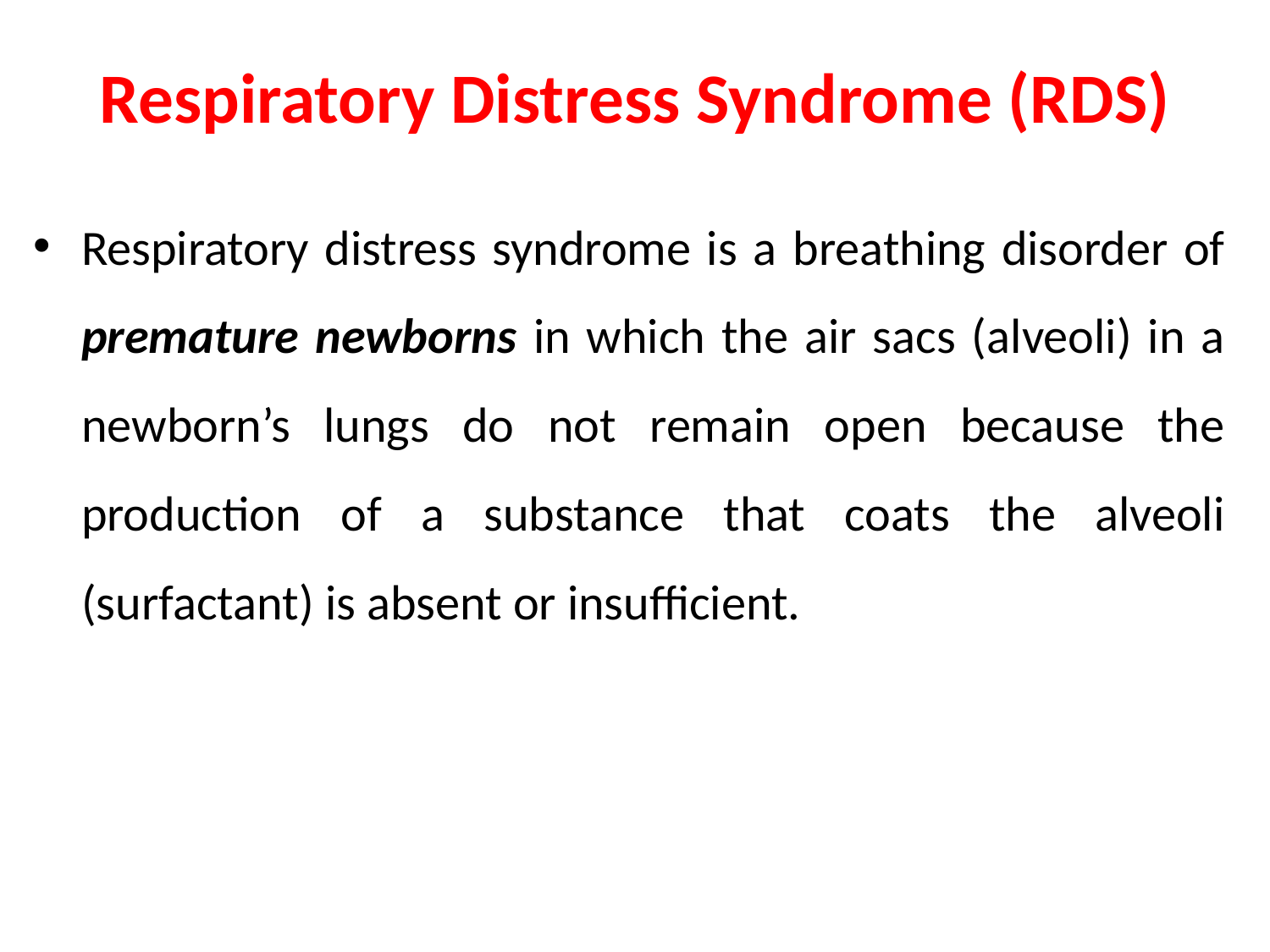

# Respiratory Distress Syndrome (RDS)
Respiratory distress syndrome is a breathing disorder of premature newborns in which the air sacs (alveoli) in a newborn’s lungs do not remain open because the production of a substance that coats the alveoli (surfactant) is absent or insufficient.